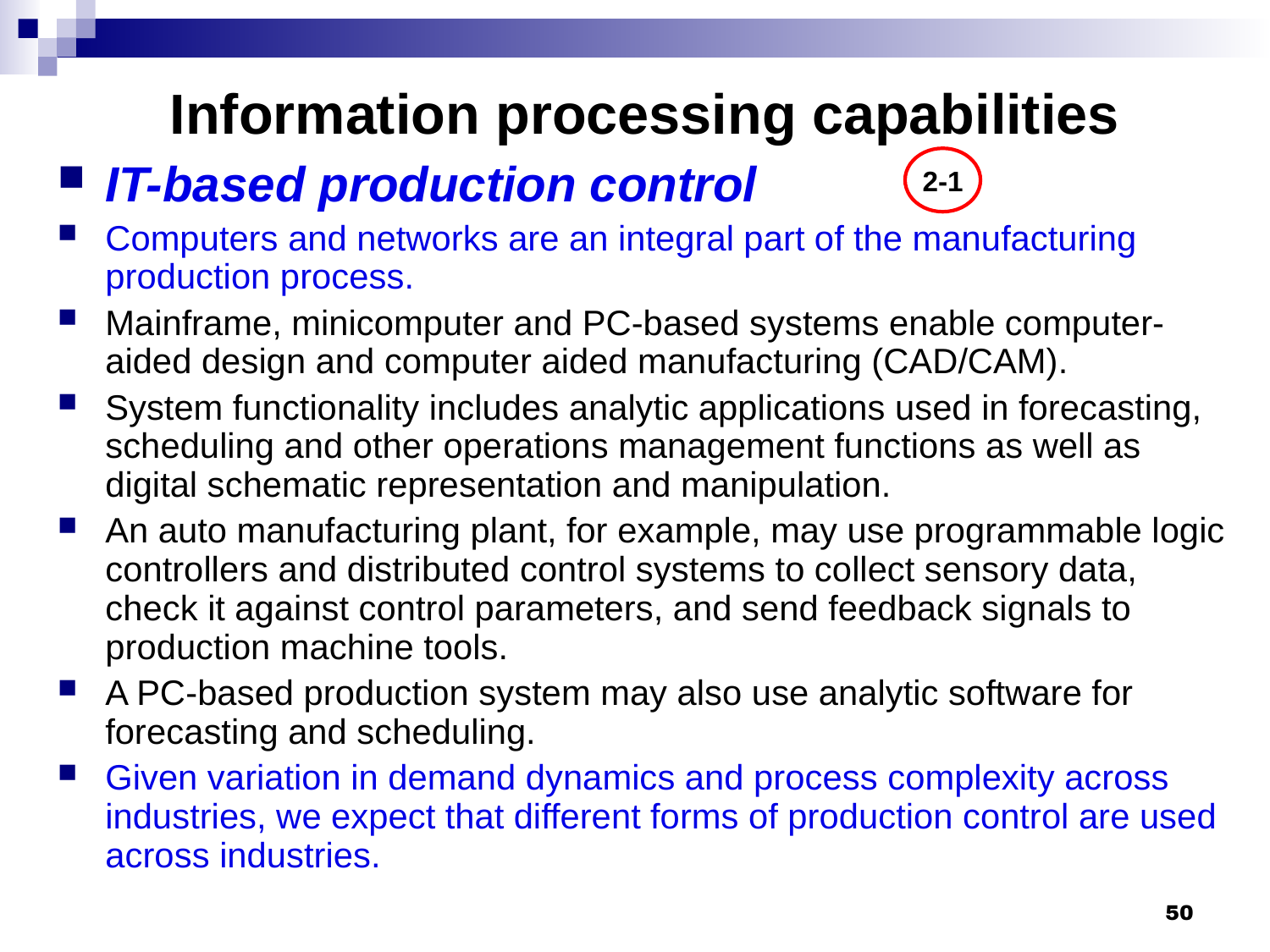

# Information processing capabilities
IT-based production control
Computers and networks are an integral part of the manufacturing production process.
Mainframe, minicomputer and PC-based systems enable computer-aided design and computer aided manufacturing (CAD/CAM).
System functionality includes analytic applications used in forecasting, scheduling and other operations management functions as well as digital schematic representation and manipulation.
An auto manufacturing plant, for example, may use programmable logic controllers and distributed control systems to collect sensory data, check it against control parameters, and send feedback signals to production machine tools.
A PC-based production system may also use analytic software for forecasting and scheduling.
Given variation in demand dynamics and process complexity across industries, we expect that different forms of production control are used across industries.
2-1
50